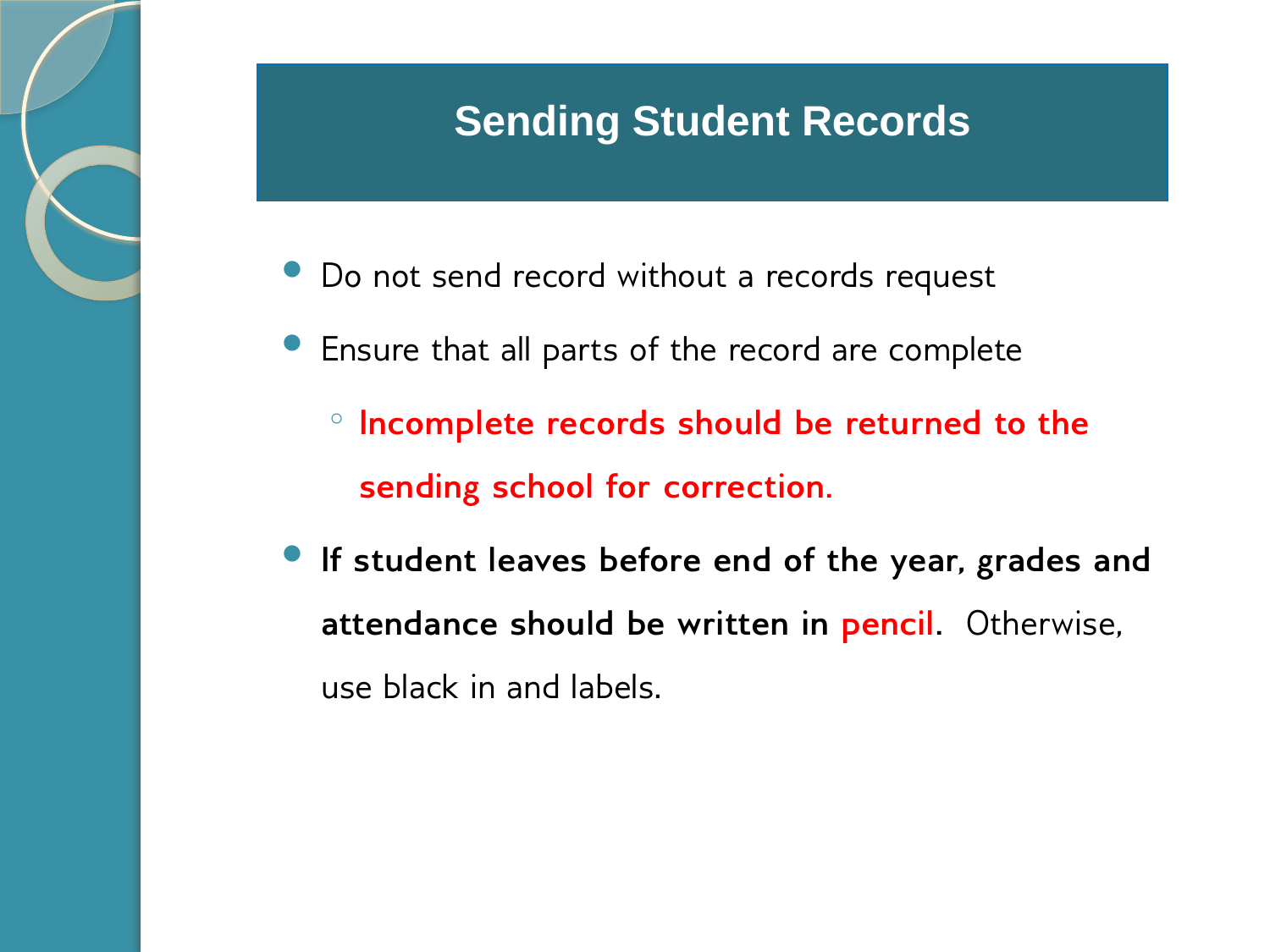

Sending Student Records

Do not send record without a records request
Ensure that all parts of the record are complete
Incomplete records should be returned to the sending school for correction.
If student leaves before end of the year, grades and attendance should be written in pencil.  Otherwise, use black in and labels.